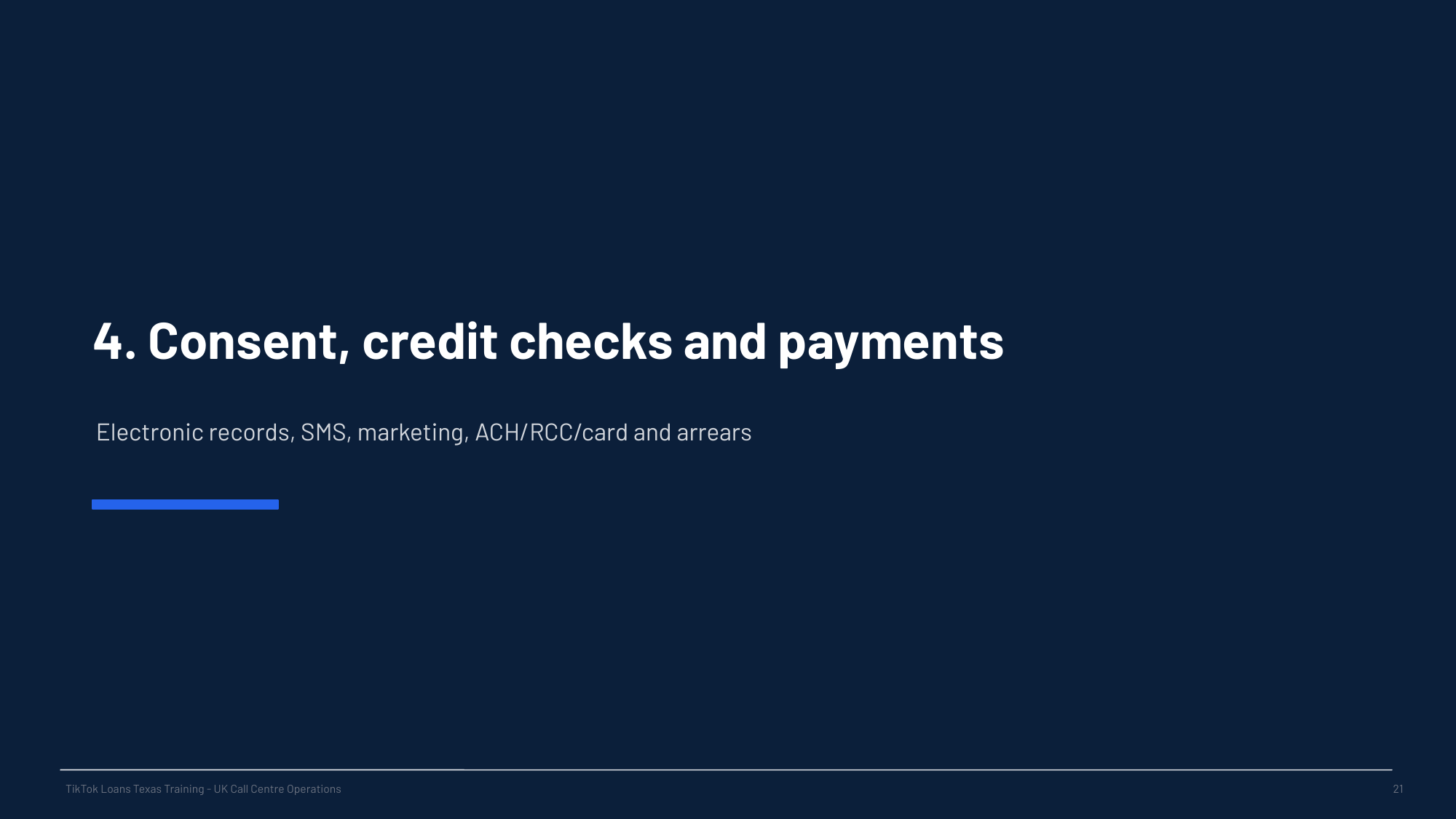

4. Consent, credit checks and payments
Electronic records, SMS, marketing, ACH/RCC/card and arrears

TikTok Loans Texas Training - UK Call Centre Operations
21